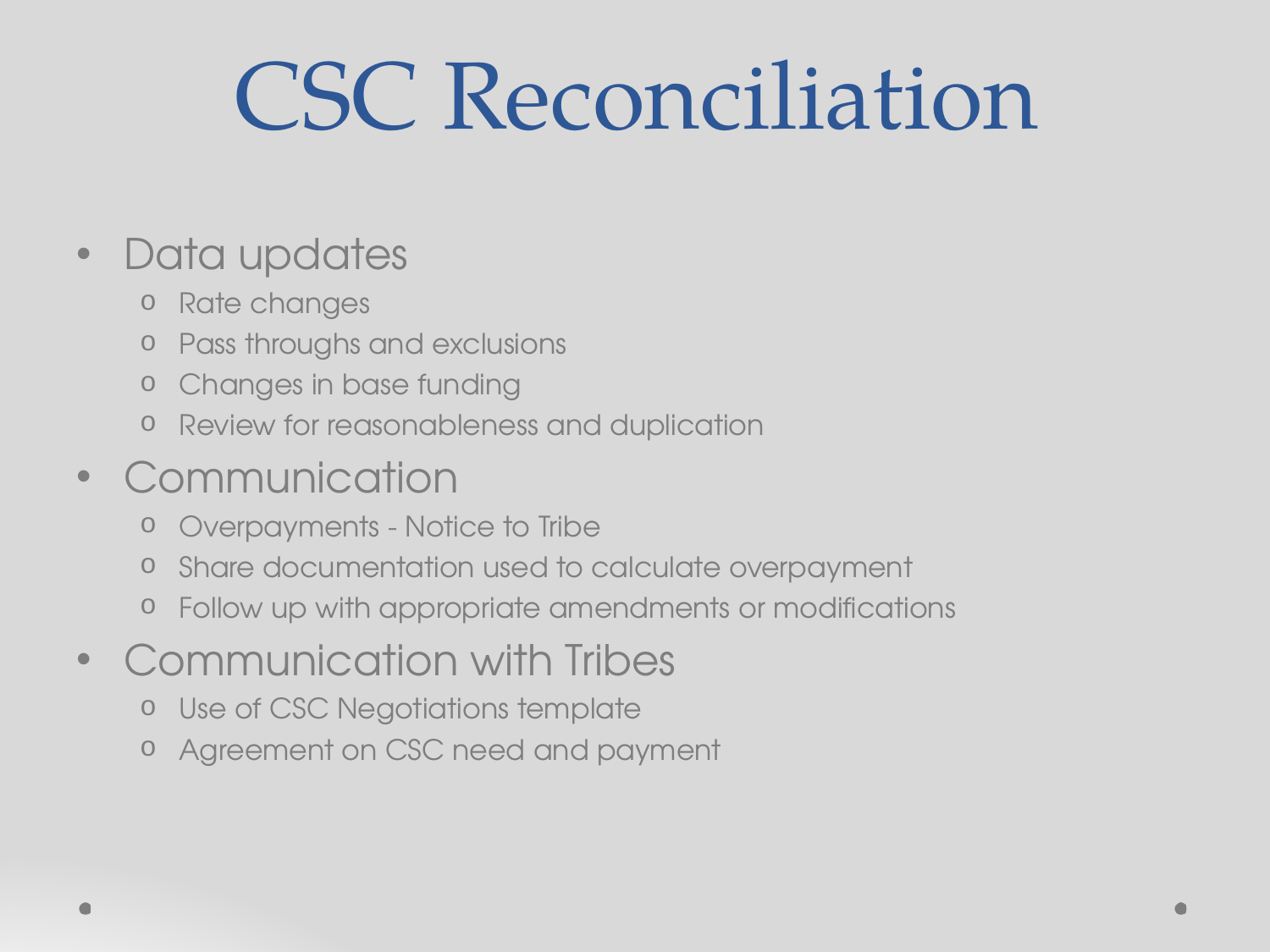

# CSC Reconciliation
Data updates
Rate changes
Pass throughs and exclusions
Changes in base funding
Review for reasonableness and duplication
Communication
Overpayments - Notice to Tribe
Share documentation used to calculate overpayment
Follow up with appropriate amendments or modifications
Communication with Tribes
Use of CSC Negotiations template
Agreement on CSC need and payment